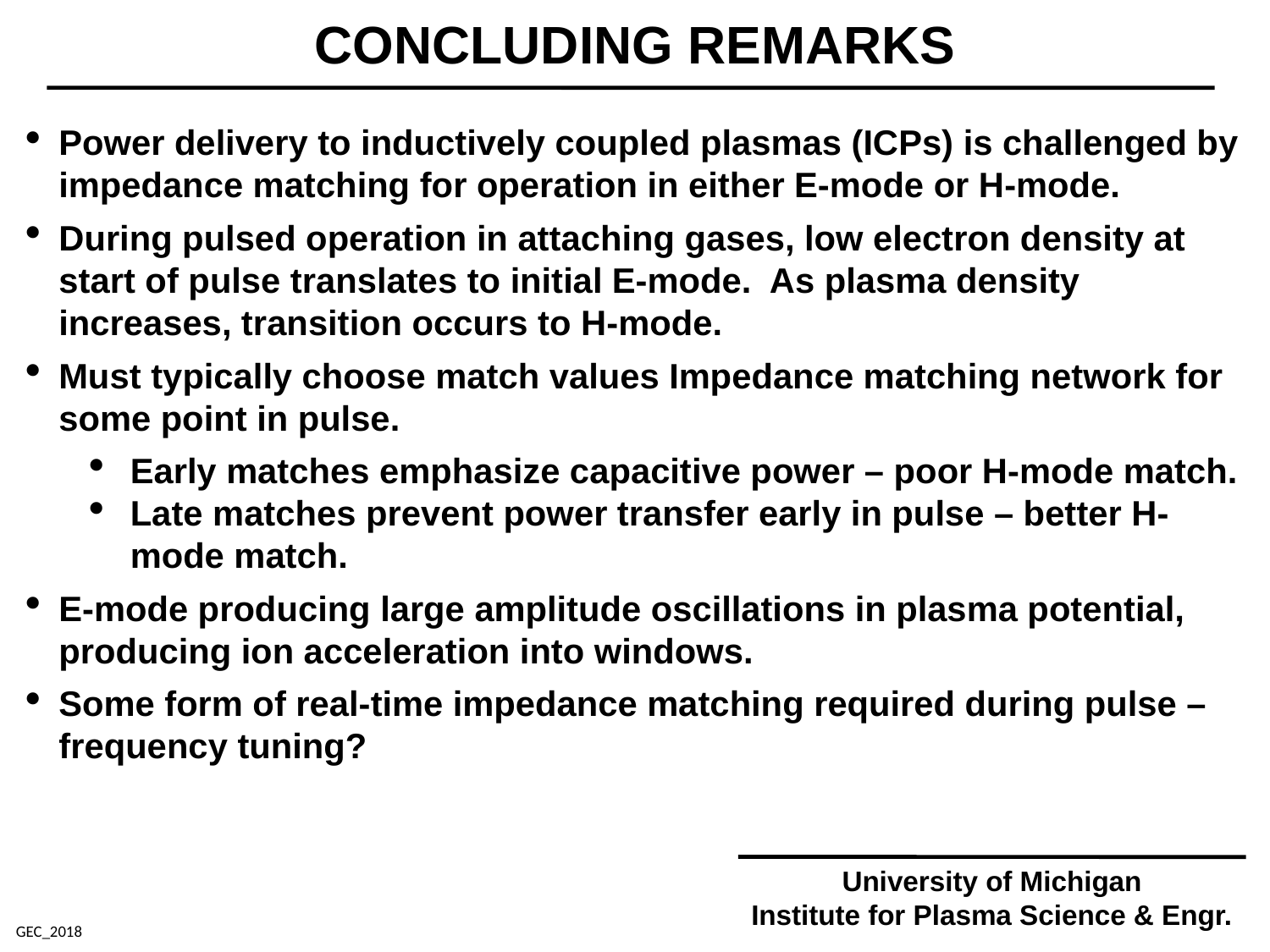

CONCLUDING REMARKS

Power delivery to inductively coupled plasmas (ICPs) is challenged by impedance matching for operation in either E-mode or H-mode.
During pulsed operation in attaching gases, low electron density at start of pulse translates to initial E-mode.  As plasma density increases, transition occurs to H-mode.
Must typically choose match values Impedance matching network for some point in pulse.
Early matches emphasize capacitive power – poor H-mode match.
Late matches prevent power transfer early in pulse – better H-mode match.
E-mode producing large amplitude oscillations in plasma potential, producing ion acceleration into windows.
Some form of real-time impedance matching required during pulse – frequency tuning?

University of Michigan
Institute for Plasma Science & Engr.
GEC_2018